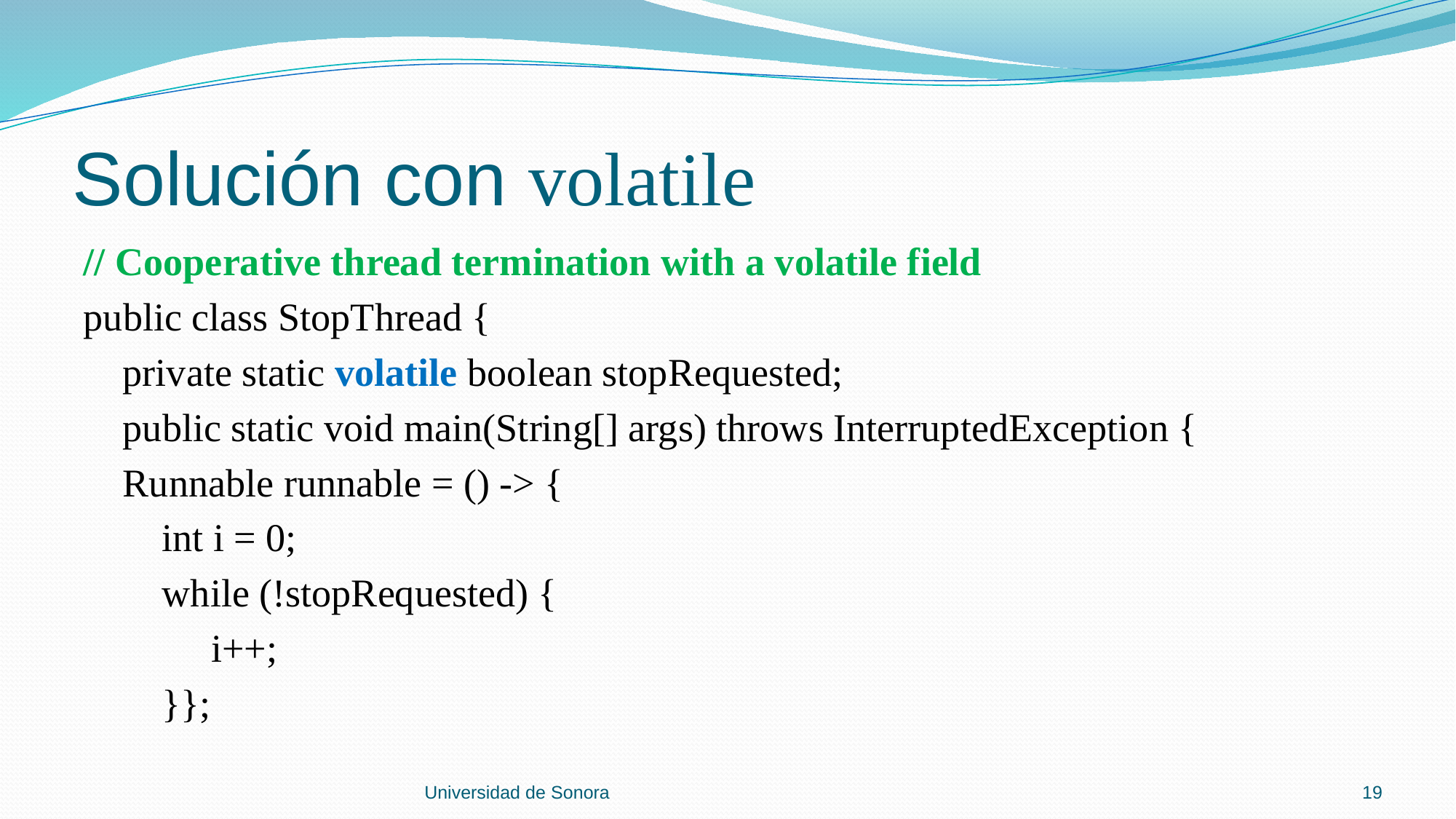

# Solución con volatile
// Cooperative thread termination with a volatile field
public class StopThread {
    private static volatile boolean stopRequested;
    public static void main(String[] args) throws InterruptedException {
    Runnable runnable = () -> {
        int i = 0;
        while (!stopRequested) {
             i++;
        }};
Universidad de Sonora
19